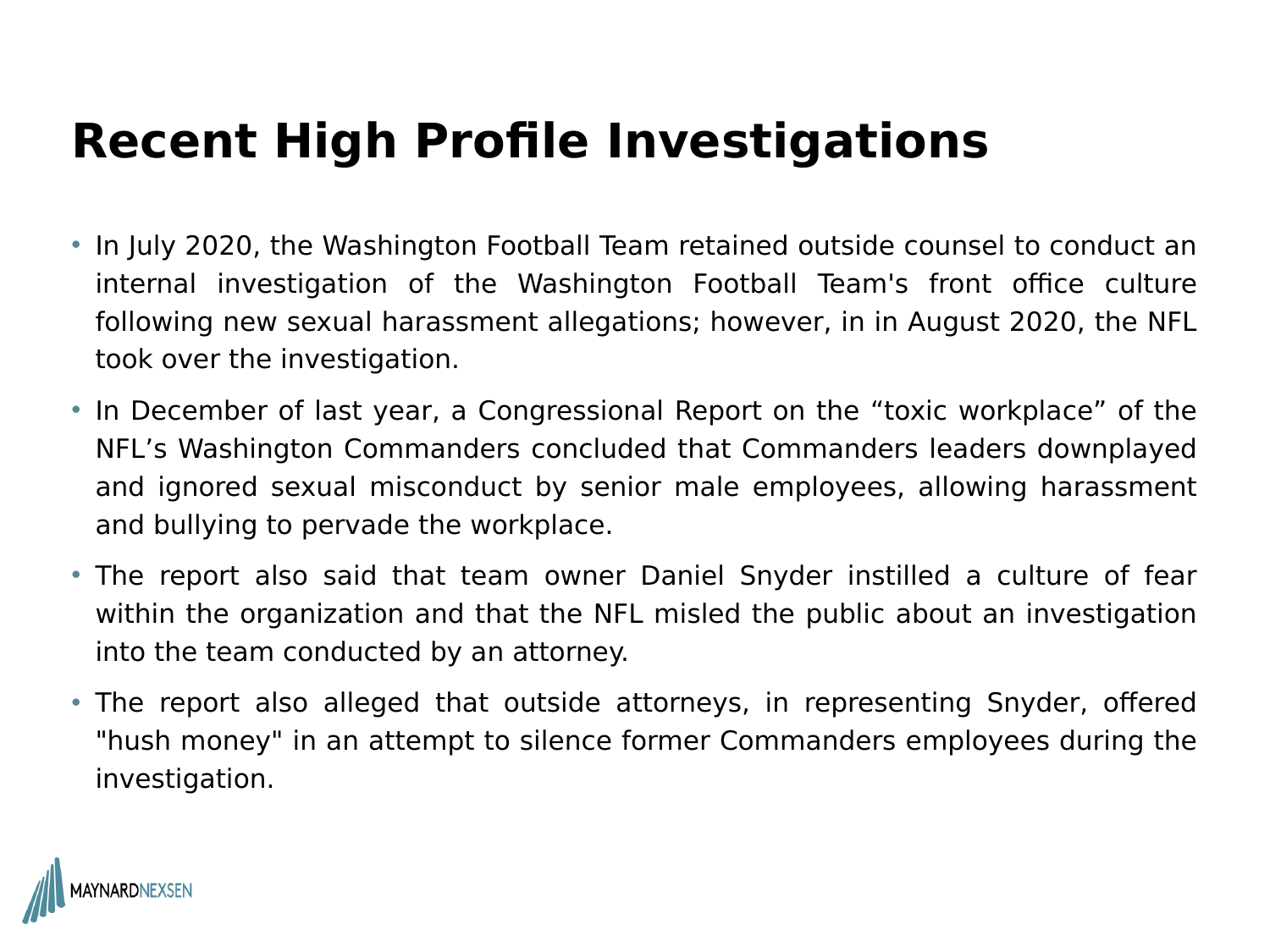

# Recent High Profile Investigations
In July 2020, the Washington Football Team retained outside counsel to conduct an internal investigation of the Washington Football Team's front office culture following new sexual harassment allegations; however, in in August 2020, the NFL took over the investigation.
In December of last year, a Congressional Report on the “toxic workplace” of the NFL’s Washington Commanders concluded that Commanders leaders downplayed and ignored sexual misconduct by senior male employees, allowing harassment and bullying to pervade the workplace.
The report also said that team owner Daniel Snyder instilled a culture of fear within the organization and that the NFL misled the public about an investigation into the team conducted by an attorney.
The report also alleged that outside attorneys, in representing Snyder, offered "hush money" in an attempt to silence former Commanders employees during the investigation.